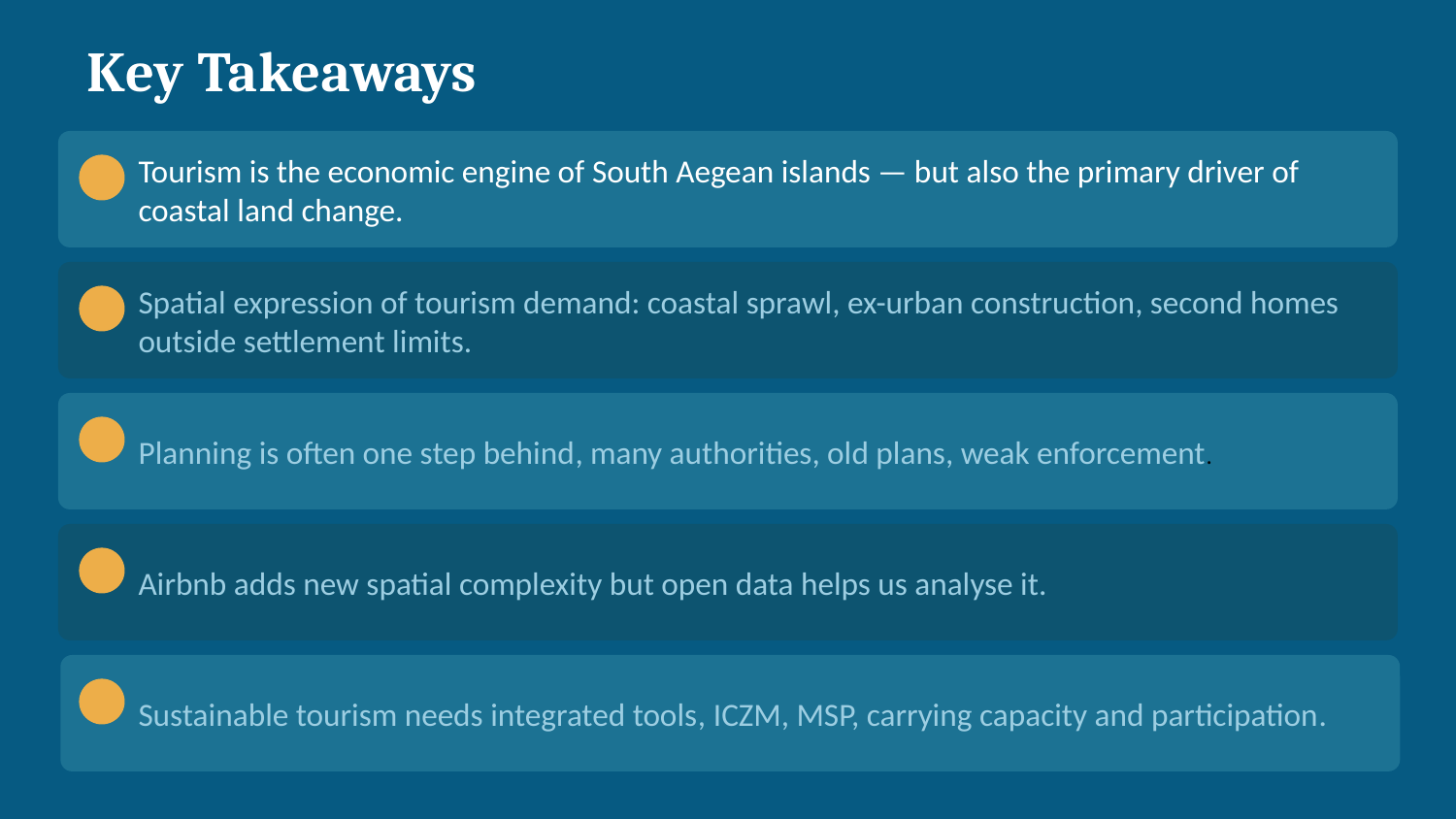

Key Takeaways

Tourism is the economic engine of South Aegean islands — but also the primary driver of coastal land change.

Spatial expression of tourism demand: coastal sprawl, ex-urban construction, second homes outside settlement limits.

Planning is often one step behind, many authorities, old plans, weak enforcement.

Airbnb adds new spatial complexity but open data helps us analyse it.

Sustainable tourism needs integrated tools, ICZM, MSP, carrying capacity and participation.